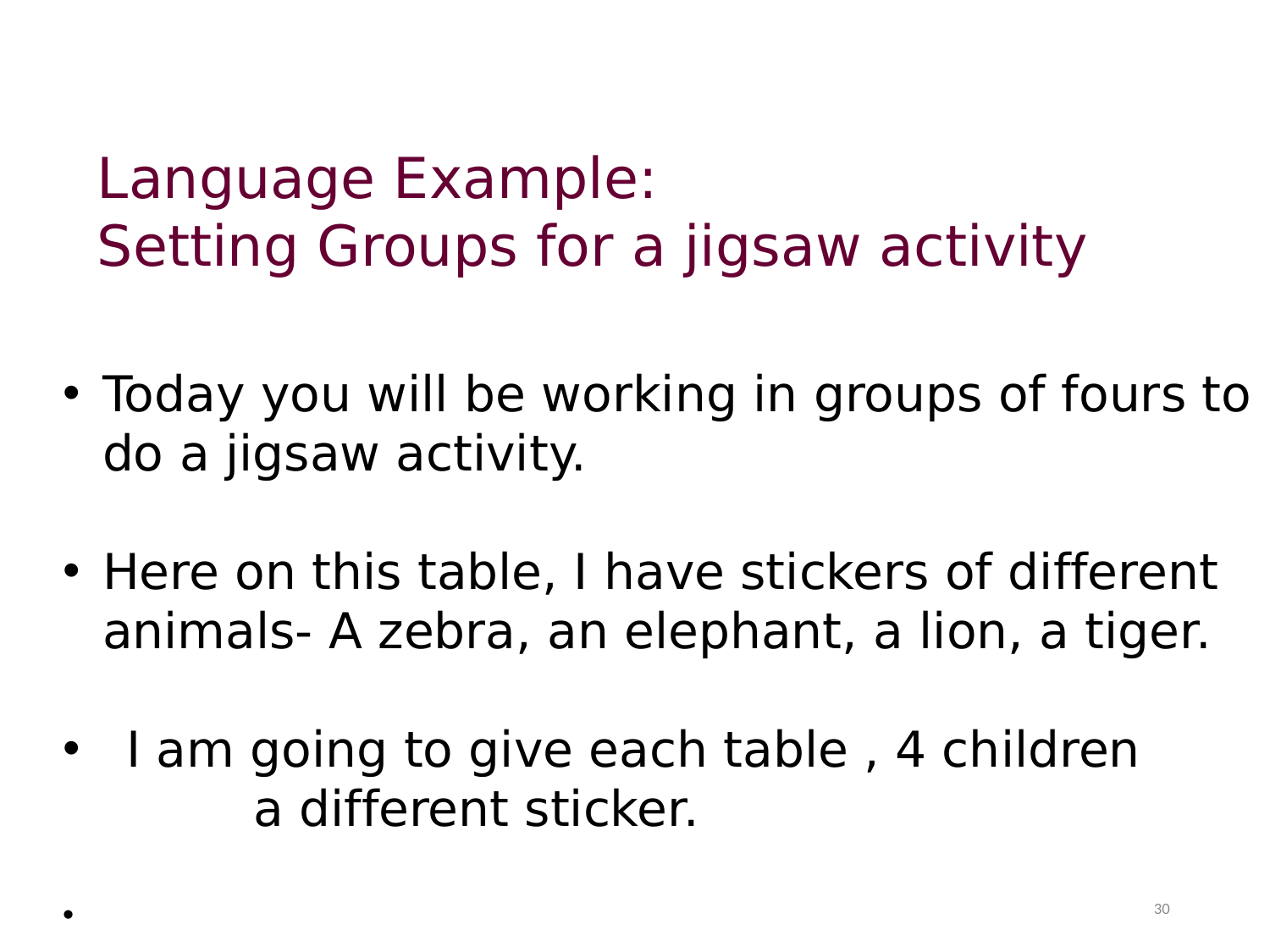

Language Example:
Setting Groups for a jigsaw activity
Today you will be working in groups of fours to do a jigsaw activity.

Here on this table, I have stickers of different animals- A zebra, an elephant, a lion, a tiger.

I am going to give each table , 4 children 	a different sticker.

30